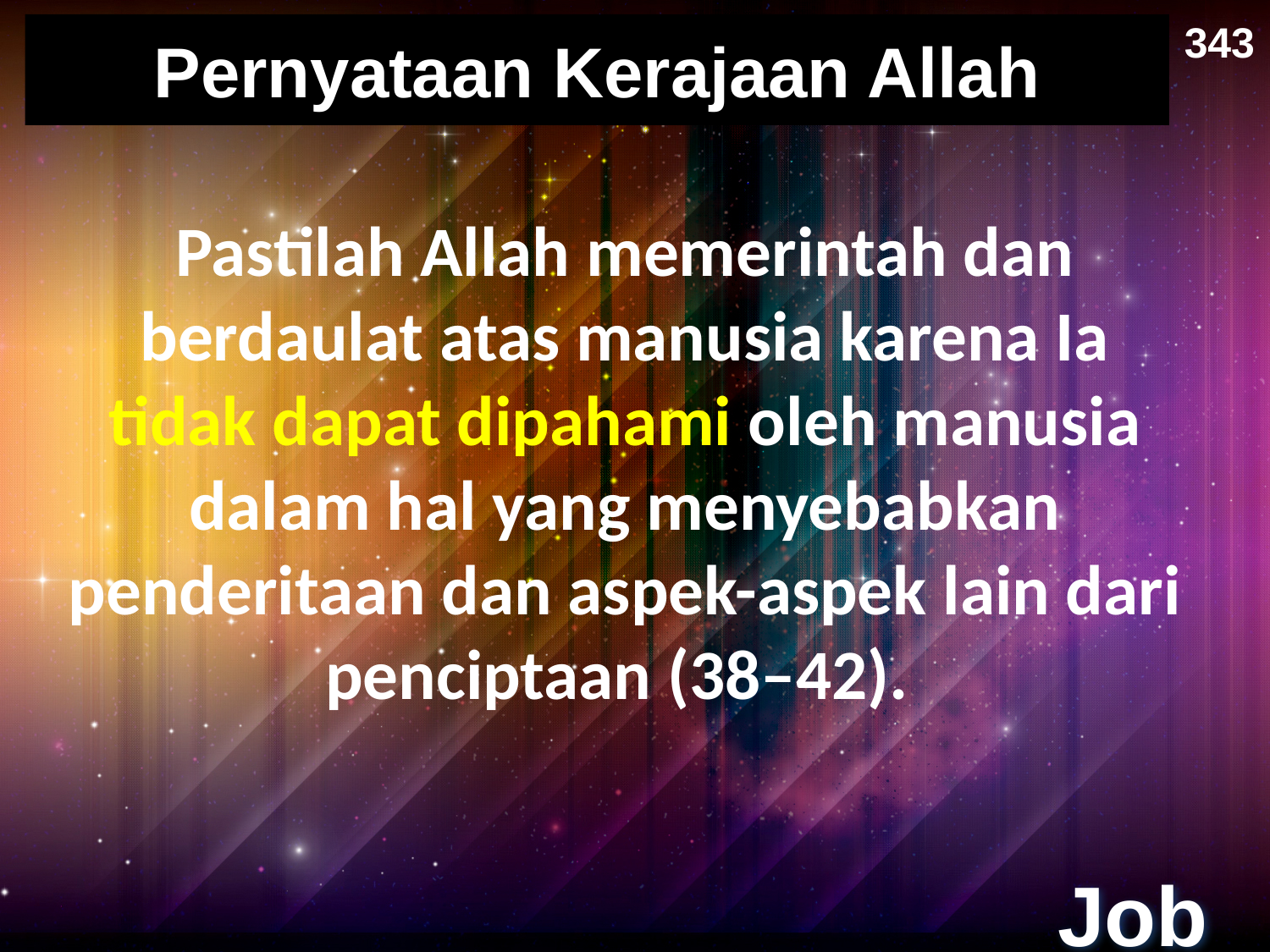

343
# Pernyataan Kerajaan Allah
Pastilah Allah memerintah dan berdaulat atas manusia karena Ia tidak dapat dipahami oleh manusia dalam hal yang menyebabkan penderitaan dan aspek-aspek lain dari penciptaan (38–42).

Job